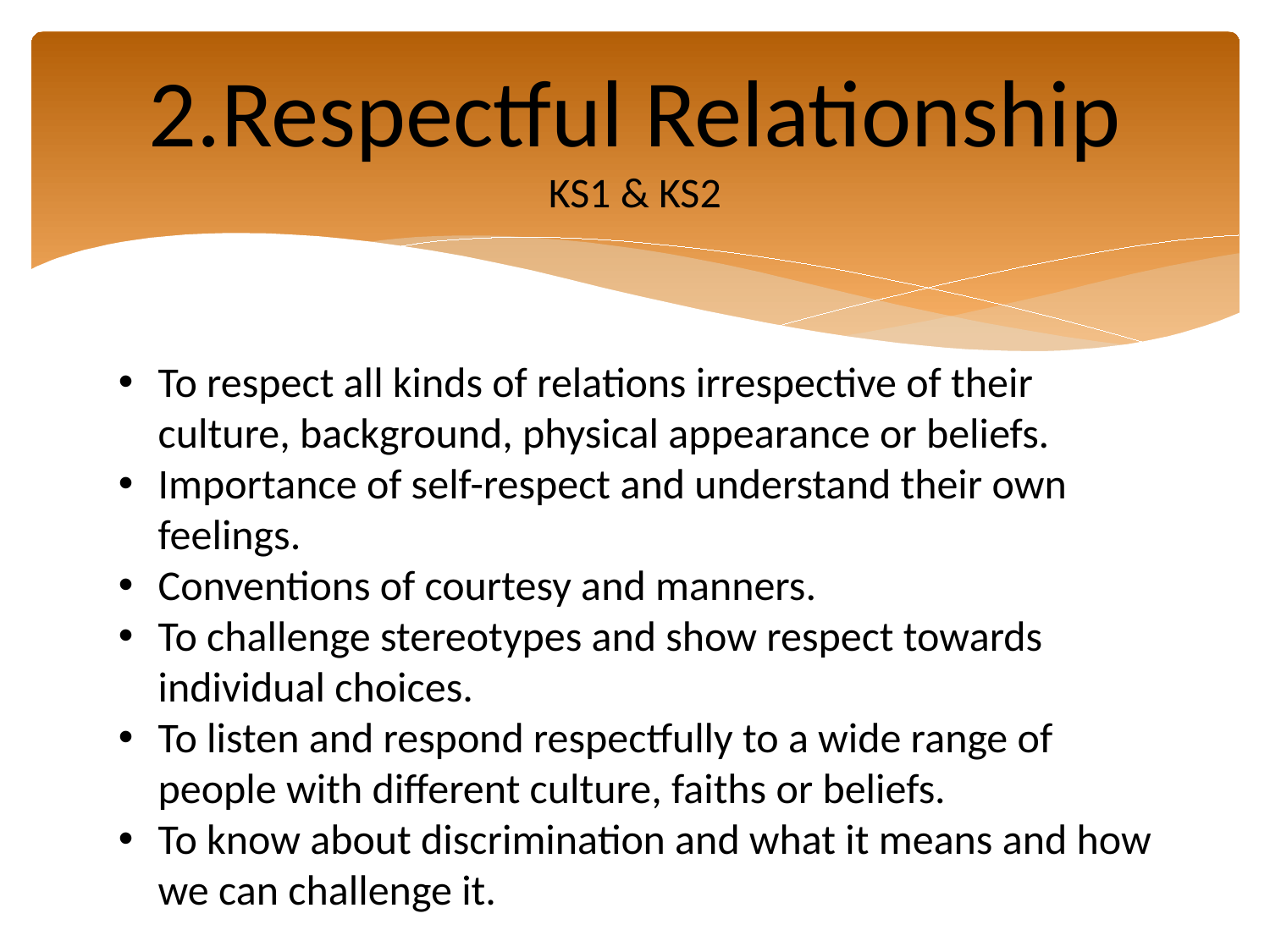

# 2.Respectful Relationship KS1 & KS2
To respect all kinds of relations irrespective of their culture, background, physical appearance or beliefs.
Importance of self-respect and understand their own feelings.
Conventions of courtesy and manners.
To challenge stereotypes and show respect towards individual choices.
To listen and respond respectfully to a wide range of people with different culture, faiths or beliefs.
To know about discrimination and what it means and how we can challenge it.